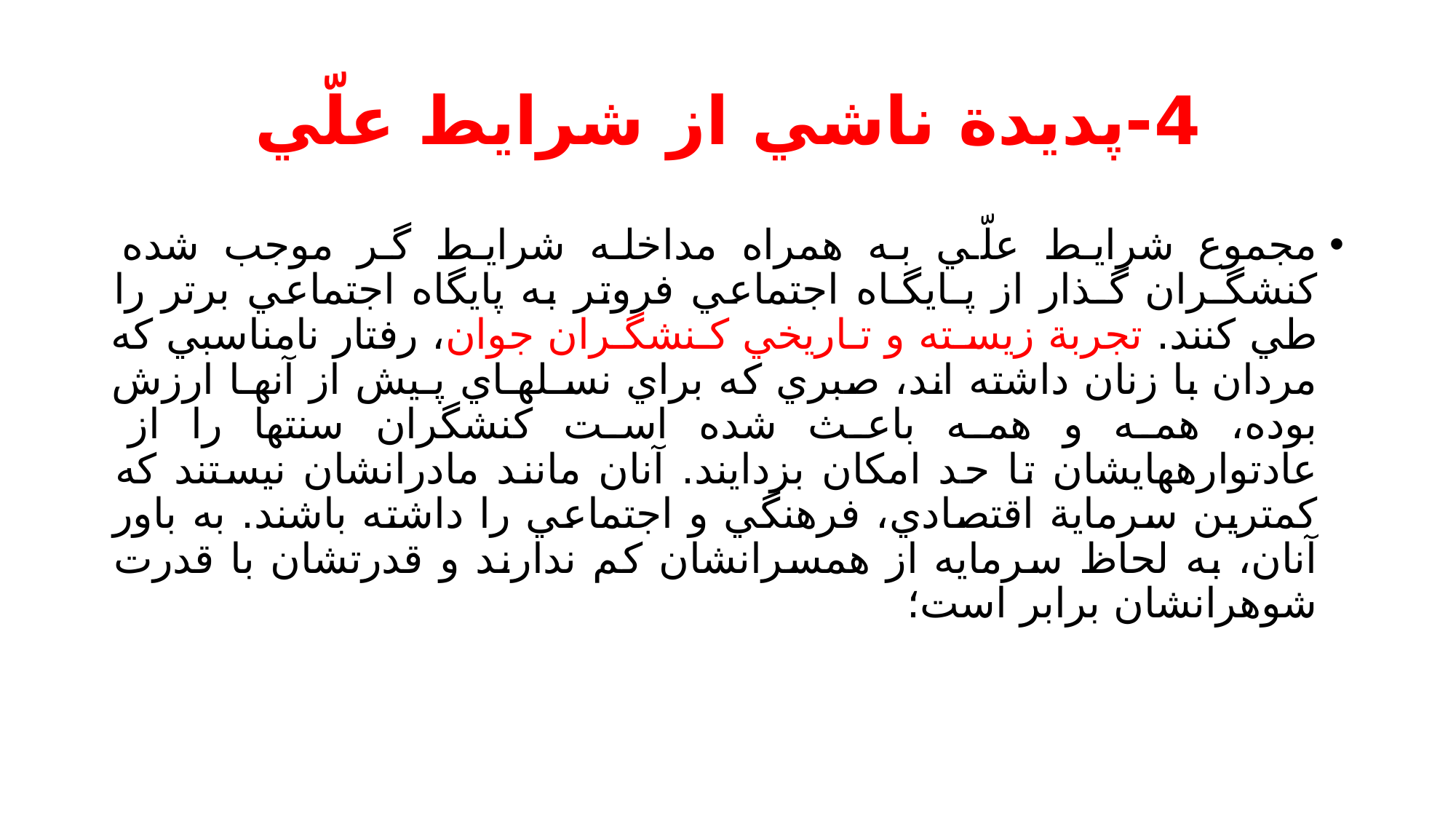

# 4-پديدة ناشي از شرايط علّي
مجموع شرايط علّي به همراه مداخله شرايط گر موجب شده كنشگـران گـذار از پـايگـاه اجتماعي فروتر به پايگاه اجتماعي برتر را طي كنند. تجربة زيسـته و تـاريخي كـنشگـران جوان، رفتار نامناسبي كه مردان با زنان داشته اند، صبري كه براي نسـلهـاي پـيش از آنهـا ارزش بوده، همه و همه باعث شده است كنشگران سنتها را از عادتوارههايشان تا حد امكان بزدايند. آنان مانند مادرانشان نيستند كه كمترين سرماية اقتصادي، فرهنگي و اجتماعي را داشته باشند. به باور آنان، به لحاظ سرمايه از همسرانشان كم ندارند و قدرتشان با قدرت شوهرانشان برابر است؛